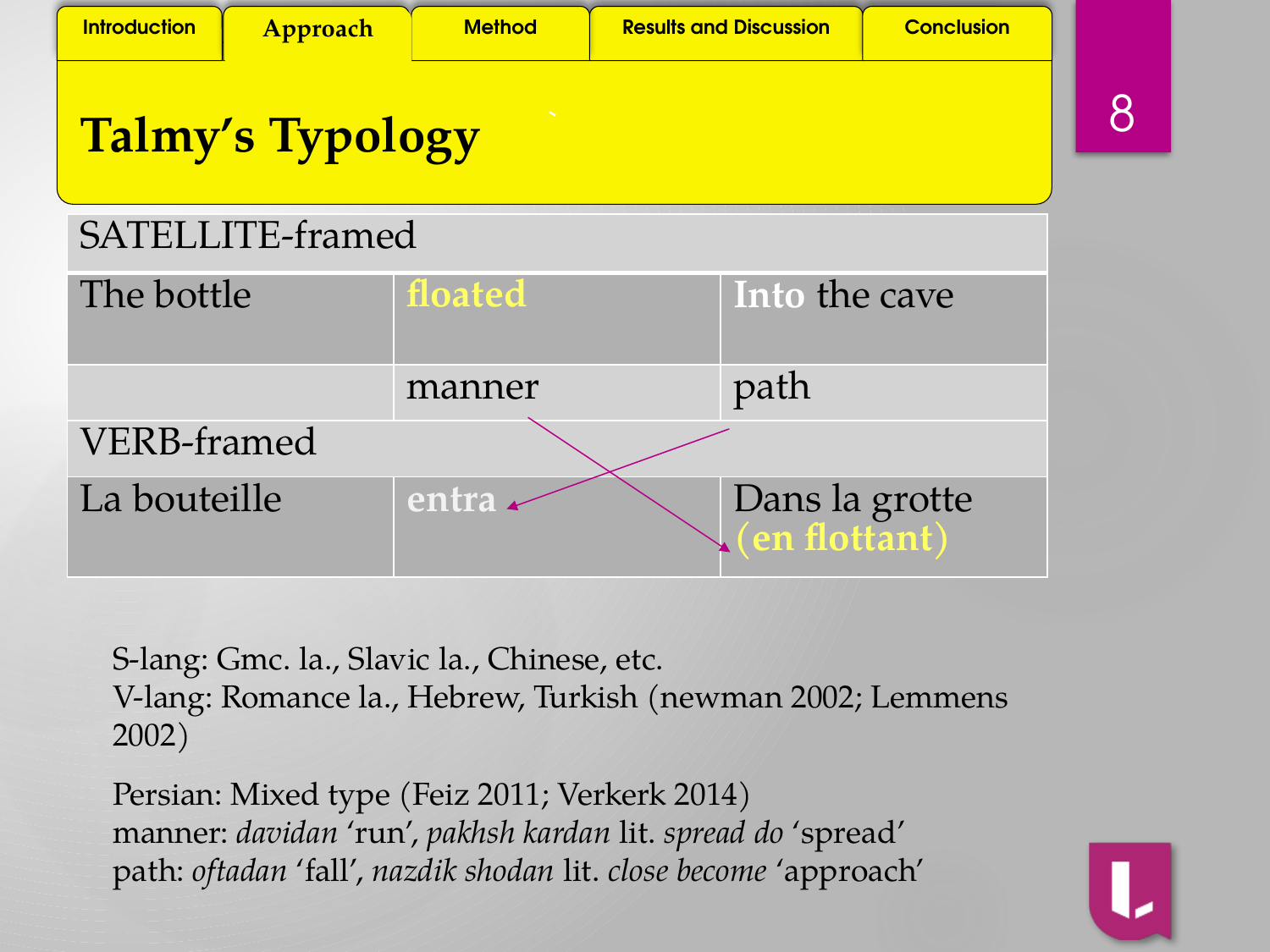

Approach
8
# Talmy’s Typology
| SATELLITE-framed |  |  |
| --- | --- | --- |
| The bottle | floated | Into the cave |
|  | manner | path |
| VERB-framed |  |  |
| La bouteille | entra | Dans la grotte (en flottant) |
S-lang: Gmc. la., Slavic la., Chinese, etc.
V-lang: Romance la., Hebrew, Turkish (newman 2002; Lemmens 2002)
Persian: Mixed type (Feiz 2011; Verkerk 2014)
manner: davidan ‘run’, pakhsh kardan lit. spread do ‘spread’
path: oftadan ‘fall’, nazdik shodan lit. close become ‘approach’